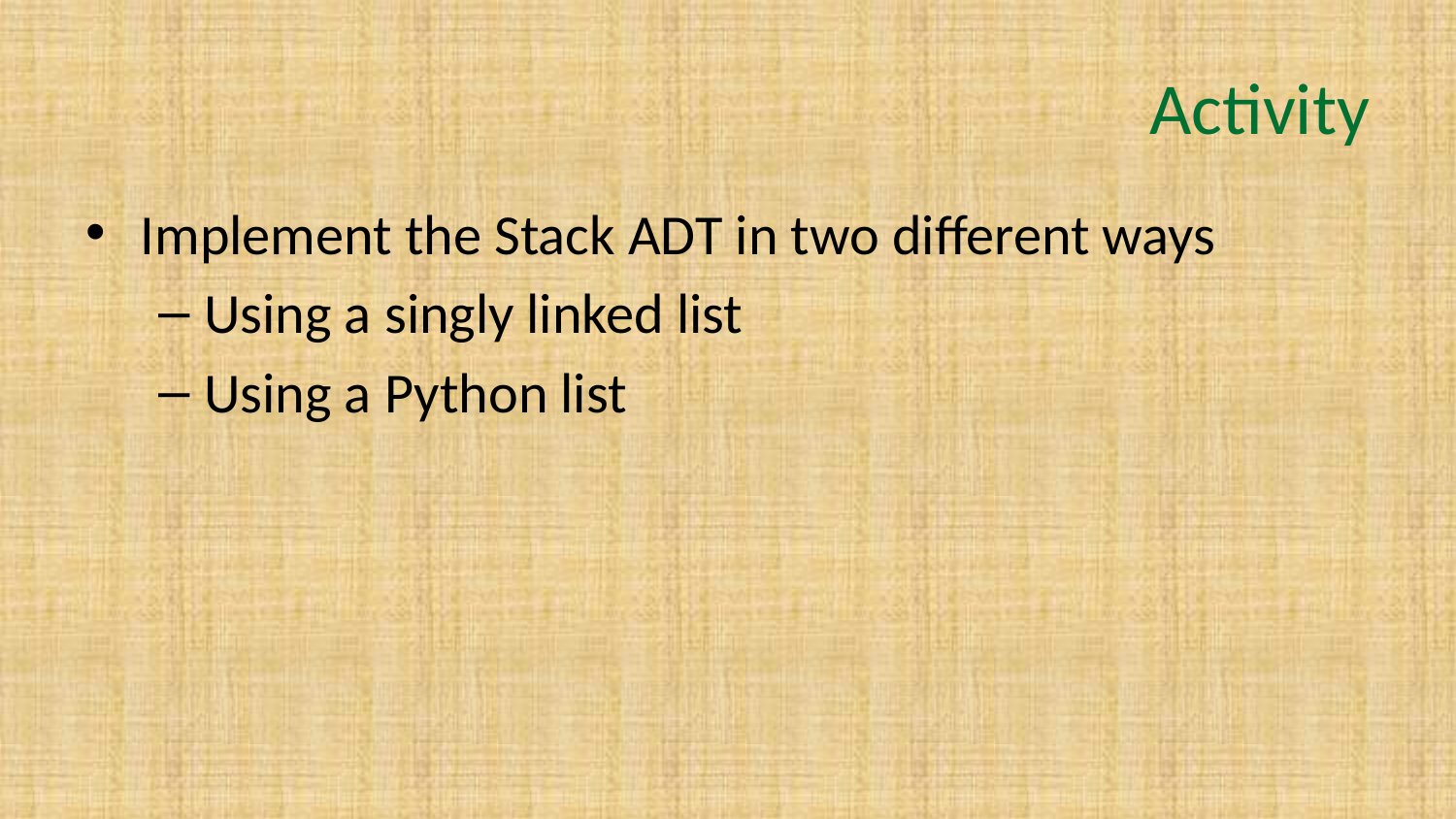

# Activity
Implement the Stack ADT in two different ways
Using a singly linked list
Using a Python list